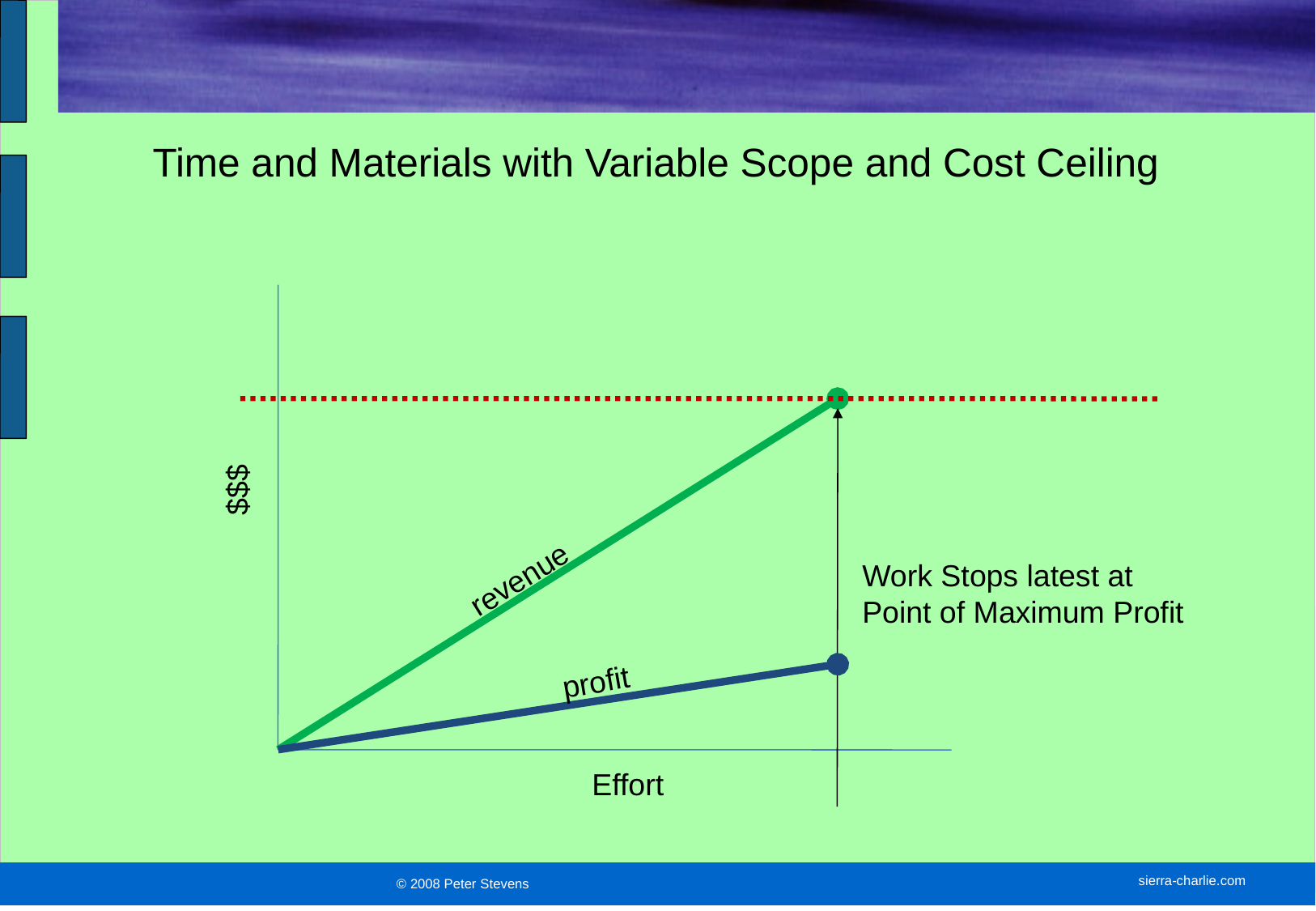

# Time and Materials with Variable Scope and Cost Ceiling
$$$
Work Stops latest at
Point of Maximum Profit
revenue
profit
Effort